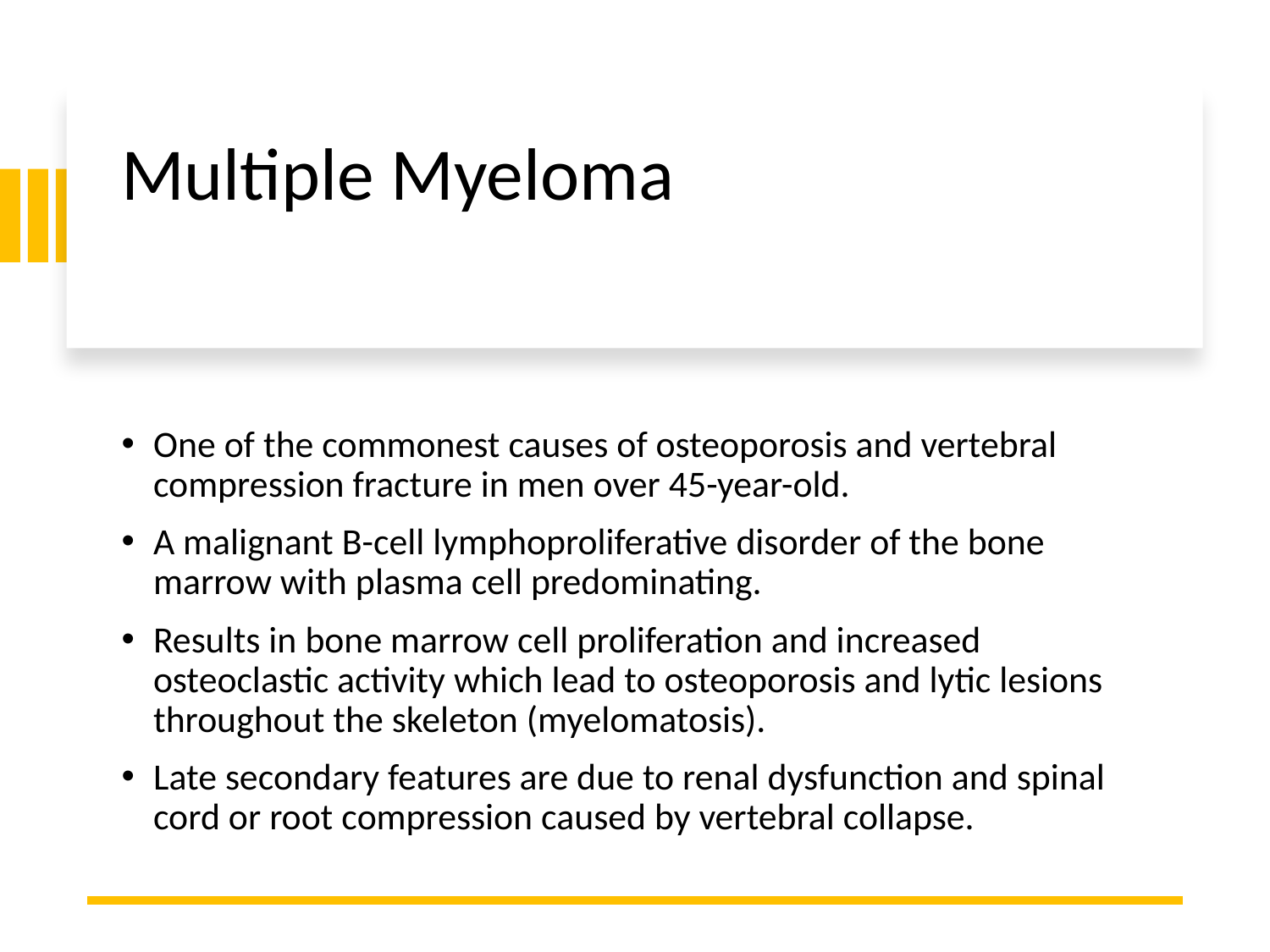

# Multiple Myeloma

One of the commonest causes of osteoporosis and vertebral compression fracture in men over 45-year-old.
A malignant B-cell lymphoproliferative disorder of the bone marrow with plasma cell predominating.
Results in bone marrow cell proliferation and increased osteoclastic activity which lead to osteoporosis and lytic lesions throughout the skeleton (myelomatosis).
Late secondary features are due to renal dysfunction and spinal cord or root compression caused by vertebral collapse.